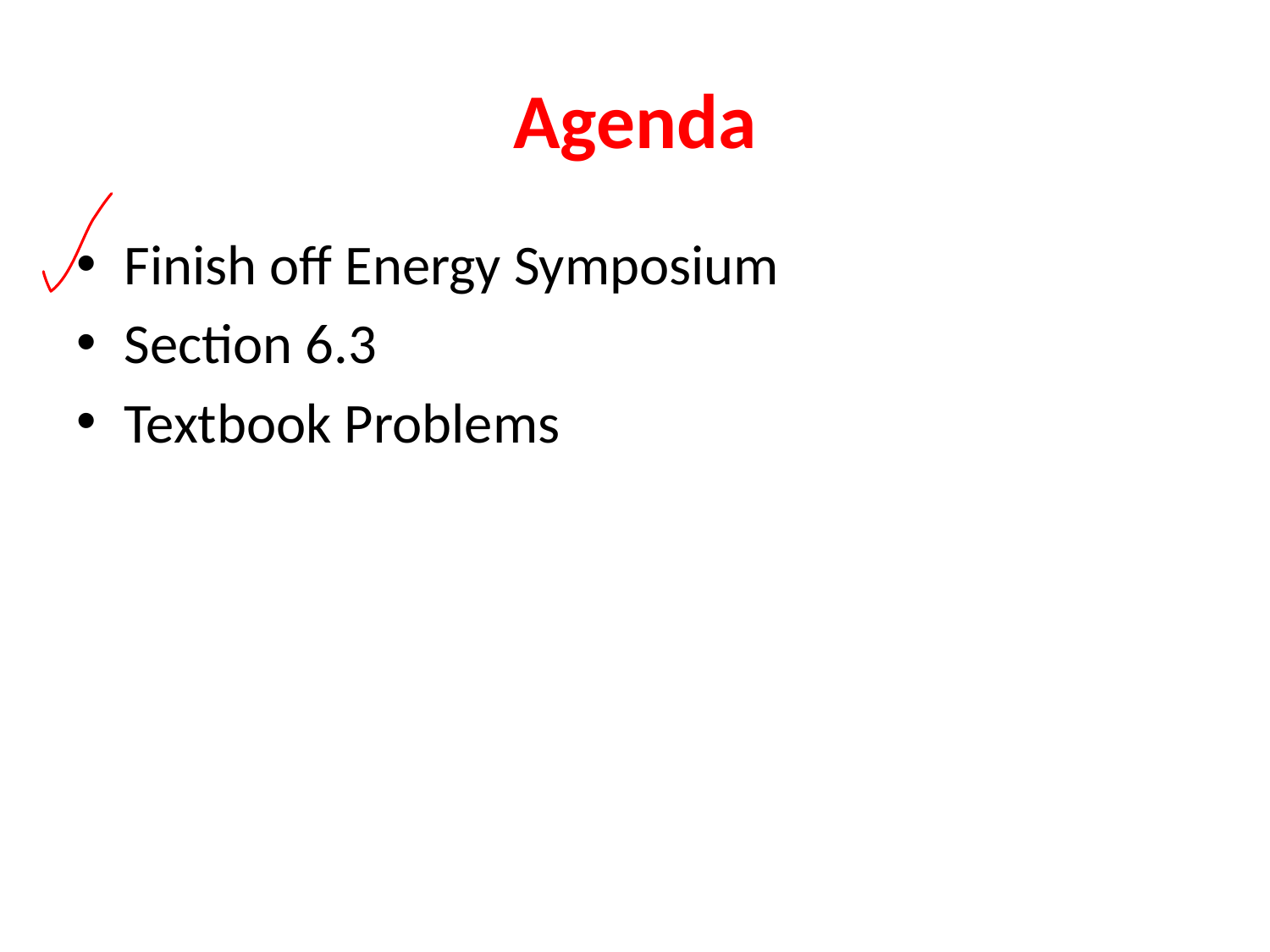

# Agenda
Finish off Energy Symposium
Section 6.3
Textbook Problems